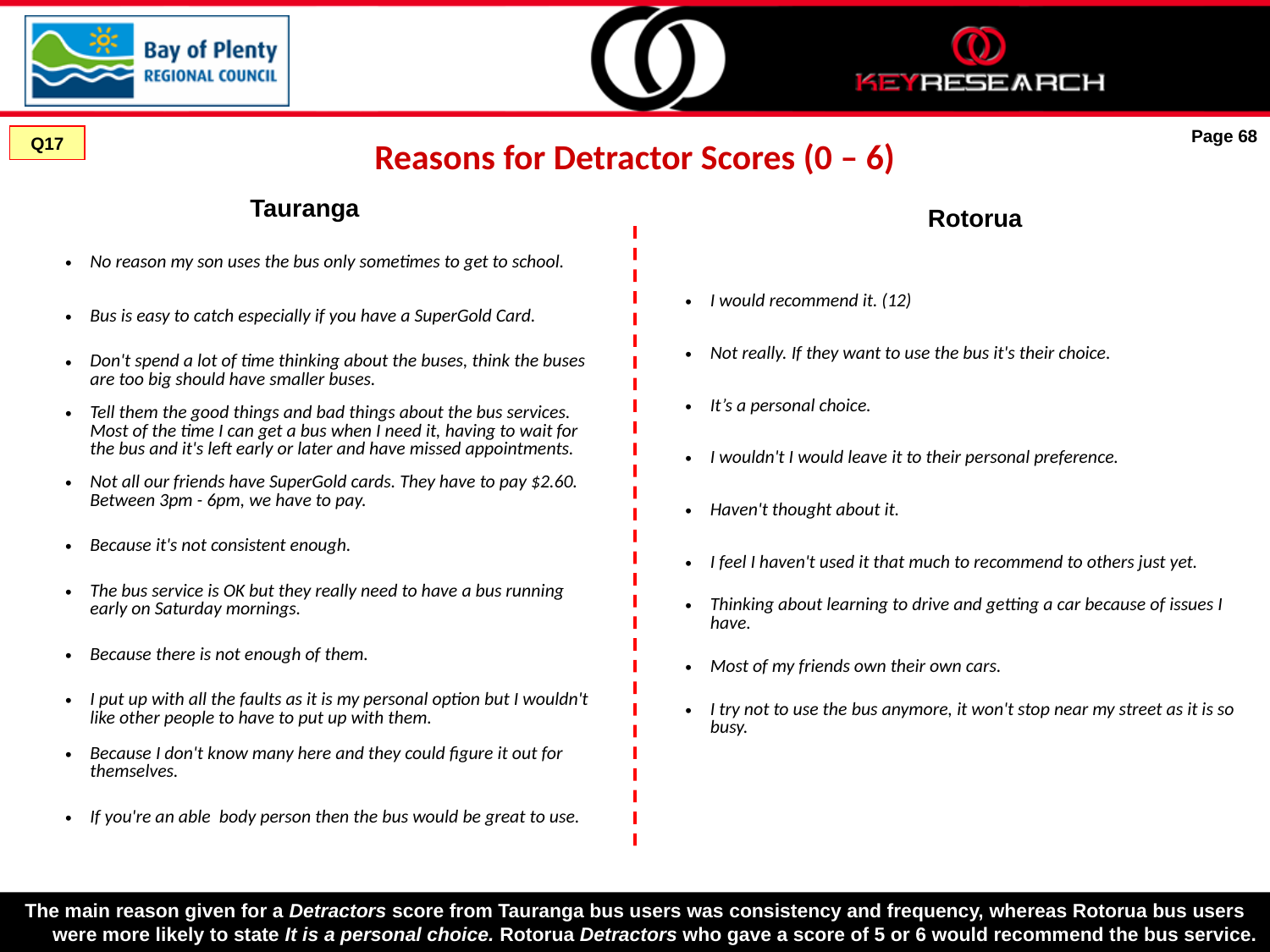

Reasons for Detractor Scores (0 – 6)
Page 68
Q17
Tauranga
Rotorua

| No reason my son uses the bus only sometimes to get to school. |
| --- |
| Bus is easy to catch especially if you have a SuperGold Card. |
| Don't spend a lot of time thinking about the buses, think the buses are too big should have smaller buses. |
| Tell them the good things and bad things about the bus services. Most of the time I can get a bus when I need it, having to wait for the bus and it's left early or later and have missed appointments. |
| Not all our friends have SuperGold cards. They have to pay $2.60. Between 3pm - 6pm, we have to pay. |
| Because it's not consistent enough. |
| The bus service is OK but they really need to have a bus running early on Saturday mornings. |
| Because there is not enough of them. |
| I put up with all the faults as it is my personal option but I wouldn't like other people to have to put up with them. |
| Because I don't know many here and they could figure it out for themselves. |
| If you're an able body person then the bus would be great to use. |
| I would recommend it. (12) |
| --- |
| Not really. If they want to use the bus it's their choice. |
| It’s a personal choice. |
| I wouldn't I would leave it to their personal preference. |
| Haven't thought about it. |
| I feel I haven't used it that much to recommend to others just yet. |
| Thinking about learning to drive and getting a car because of issues I have. |
| Most of my friends own their own cars. |
| I try not to use the bus anymore, it won't stop near my street as it is so busy. |
The main reason given for a Detractors score from Tauranga bus users was consistency and frequency, whereas Rotorua bus users were more likely to state It is a personal choice. Rotorua Detractors who gave a score of 5 or 6 would recommend the bus service.